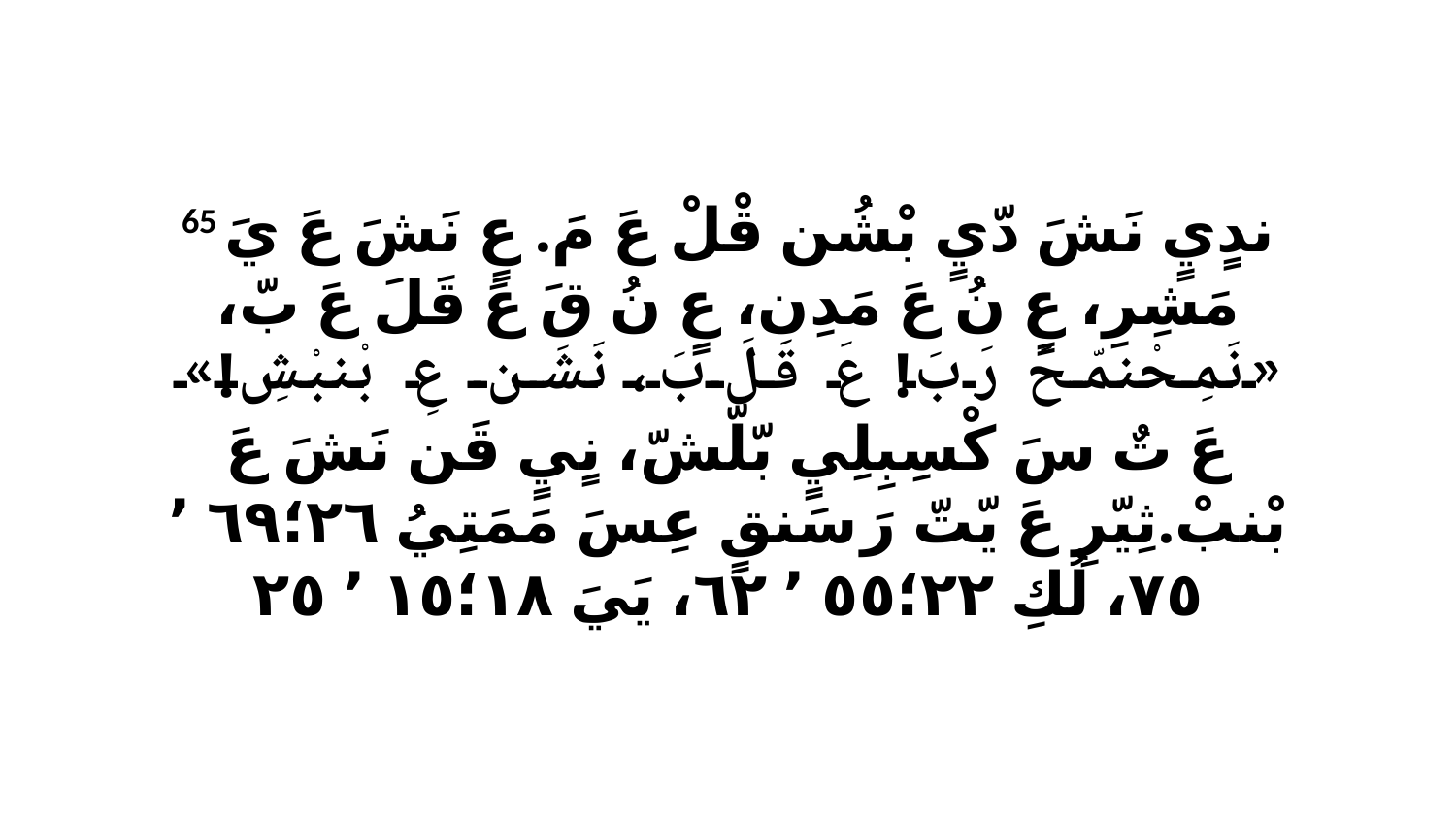

65 ندٍيٍ نَشَ دّيٍ بْشُن قْلْ عَ مَ. عٍ نَشَ عَ يَ مَشِرِ، عٍ نُ عَ مَدِن، عٍ نُ قَ عَ قَلَ عَ بّ، «نَمِحْنمّحَ رَبَ! عَ قَلَ بَ، نَشَن عِ بْنبْشِ!» عَ تٌ سَ كْسِبِلِيٍ بّلّشّ، نٍيٍ قَن نَشَ عَ بْنبْ.ثِيّرِ عَ يّتّ رَ سَنقٍ عِسَ مَمَتِيُ ٢٦‏؛٦٩ ٬ ٧٥، لُكِ ٢٢‏؛٥٥ ٬ ٦٢، يَيَ ١٨‏؛١٥ ٬ ٢٥